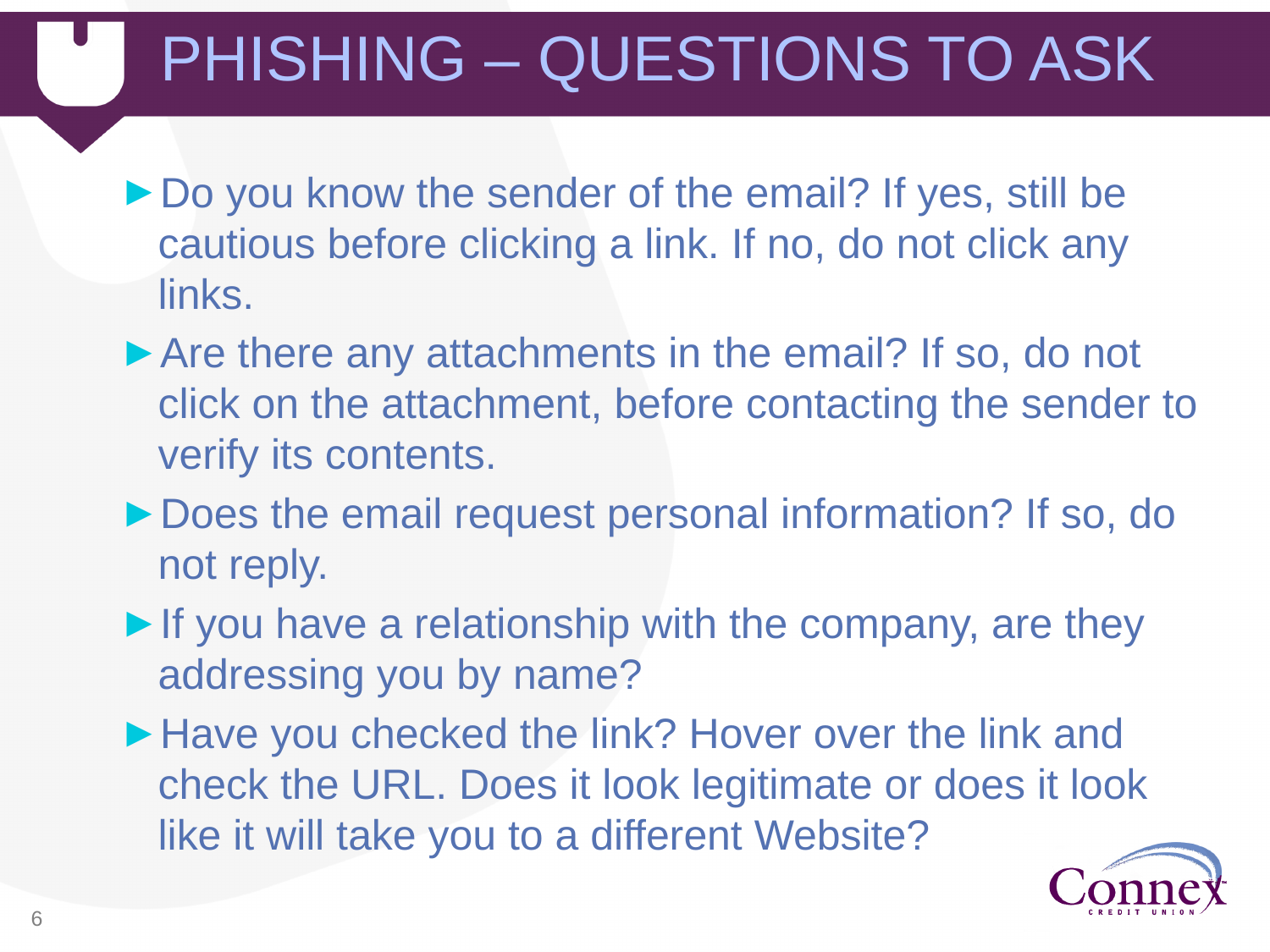

Phishing – Questions to ASk
Do you know the sender of the email? If yes, still be cautious before clicking a link. If no, do not click any links.
Are there any attachments in the email? If so, do not click on the attachment, before contacting the sender to verify its contents.
Does the email request personal information? If so, do not reply.
If you have a relationship with the company, are they addressing you by name?
Have you checked the link? Hover over the link and check the URL. Does it look legitimate or does it look like it will take you to a different Website?